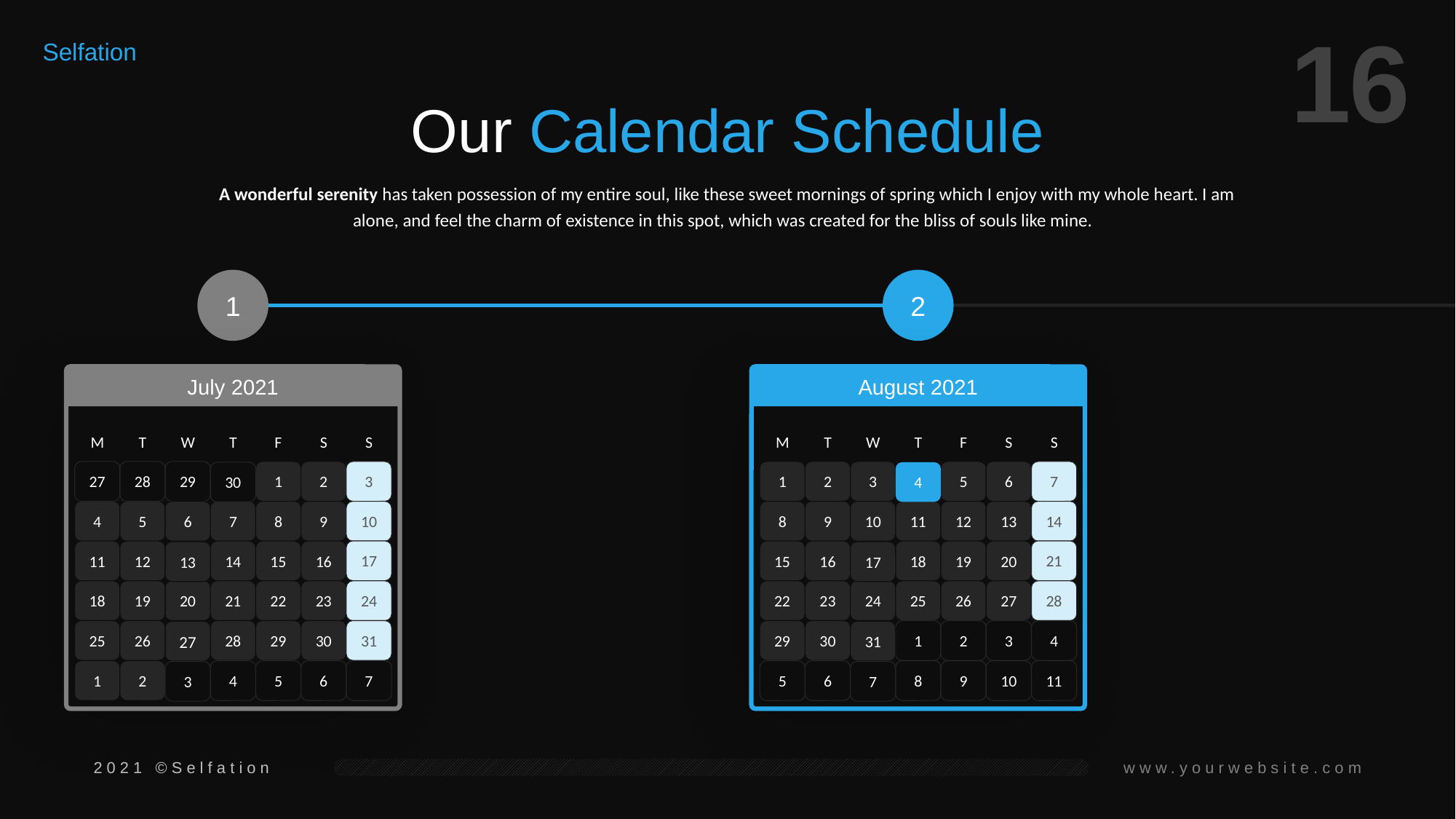

Our Calendar Schedule
A wonderful serenity has taken possession of my entire soul, like these sweet mornings of spring which I enjoy with my whole heart. I am alone, and feel the charm of existence in this spot, which was created for the bliss of souls like mine.
1
2

July 2021
M
T
W
T
F
S
S
27
28
29
1
2
3
30
4
5
6
7
8
9
10
17
11
12
14
15
16
13
18
19
20
21
22
23
24
25
26
28
29
30
31
27
1
2
4
5
6
7
3

August 2021
M
T
W
T
F
S
S
1
2
3
5
6
7
4
8
9
10
11
12
13
14
21
15
16
18
19
20
17
22
23
24
25
26
27
28
29
30
1
2
3
4
31
5
6
8
9
10
11
7